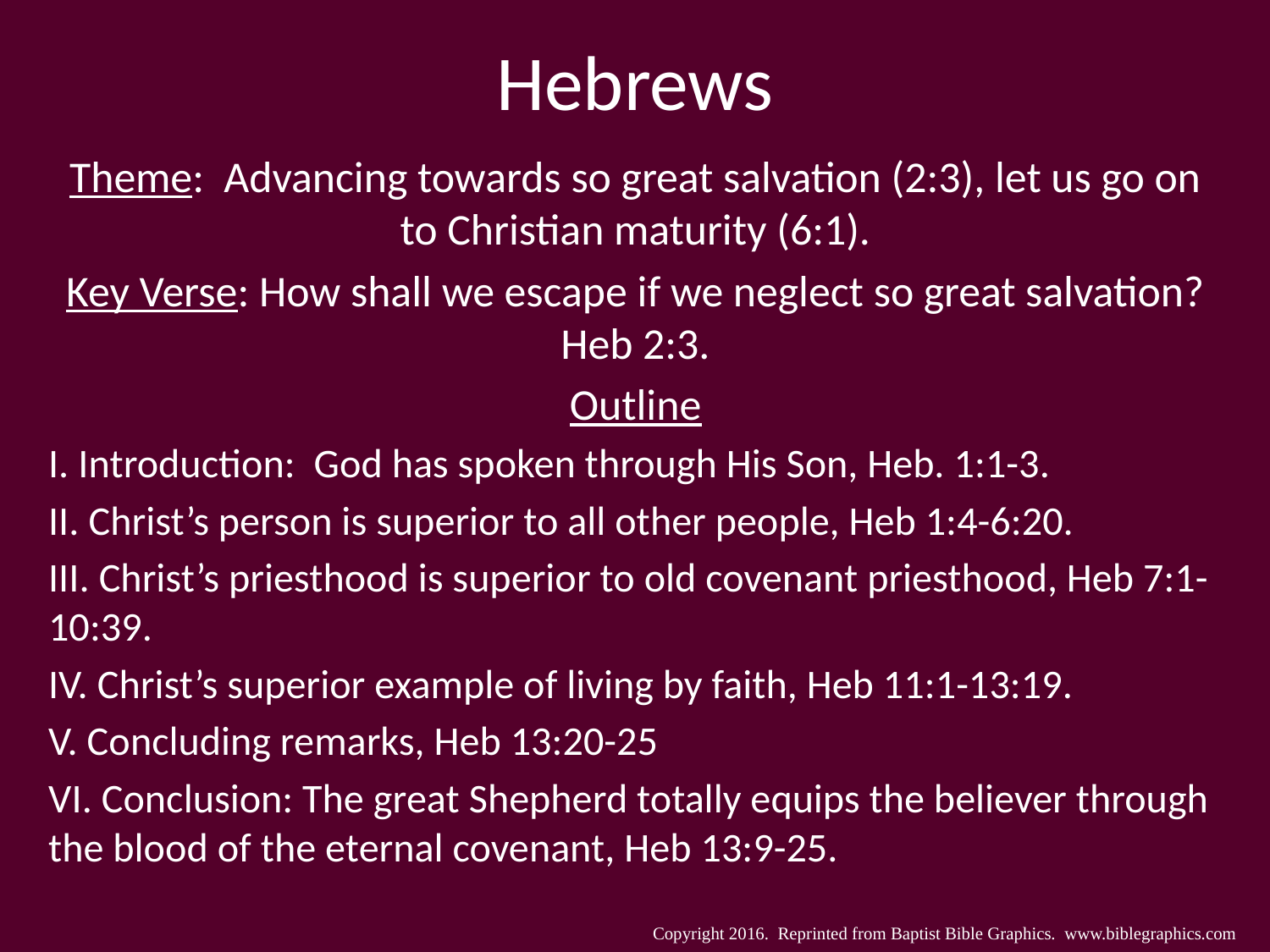

Hebrews
Theme:  Advancing towards so great salvation (2:3), let us go on to Christian maturity (6:1).
Key Verse: How shall we escape if we neglect so great salvation? Heb 2:3.
Outline
I. Introduction:  God has spoken through His Son, Heb. 1:1-3.
II. Christ’s person is superior to all other people, Heb 1:4-6:20.
III. Christ’s priesthood is superior to old covenant priesthood, Heb 7:1-10:39.
IV. Christ’s superior example of living by faith, Heb 11:1-13:19.
V. Concluding remarks, Heb 13:20-25
VI. Conclusion: The great Shepherd totally equips the believer through the blood of the eternal covenant, Heb 13:9-25.

Copyright 2016.  Reprinted from Baptist Bible Graphics.  www.biblegraphics.com